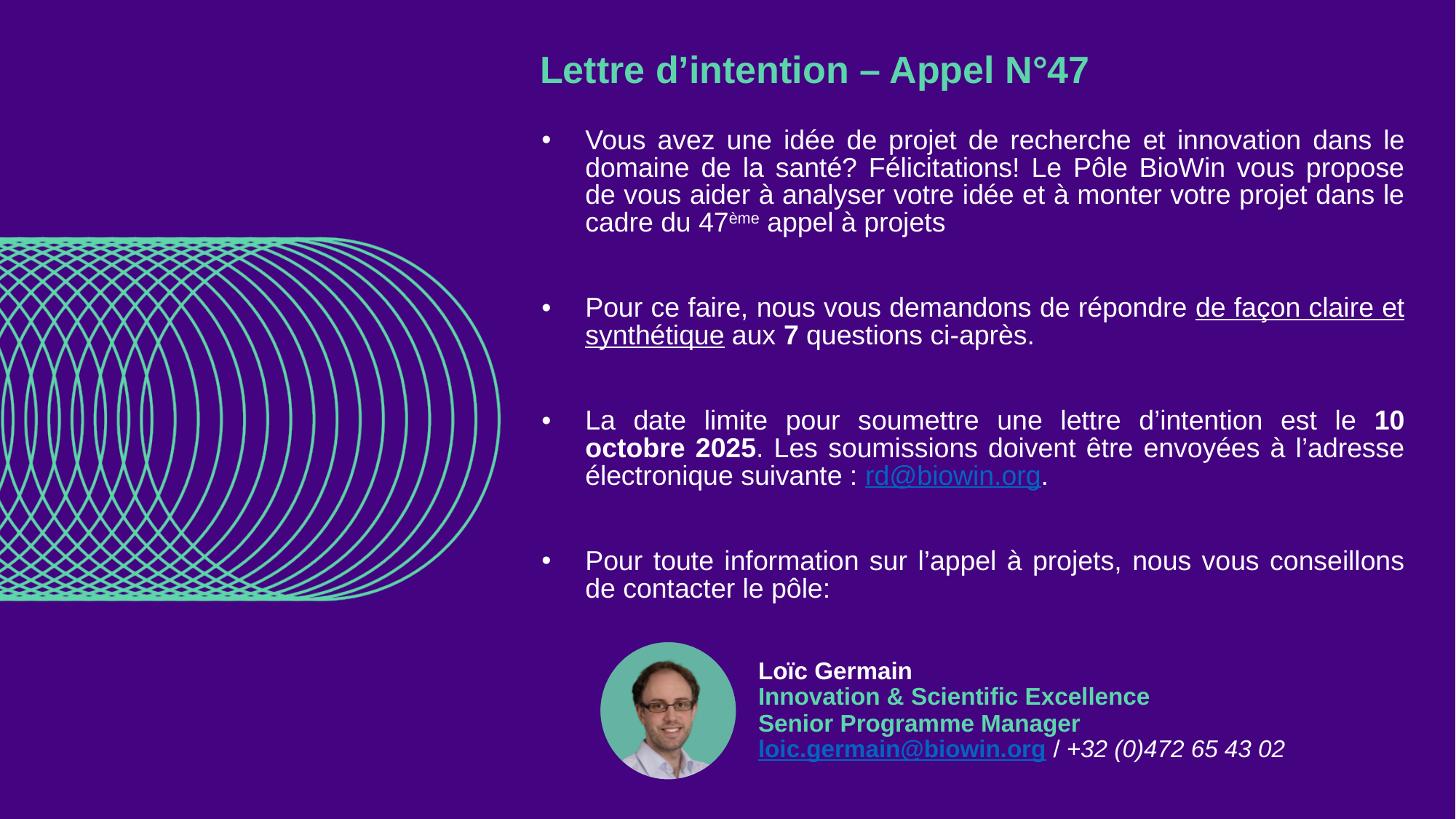

# Lettre d’intention – Appel N°47
Vous avez une idée de projet de recherche et innovation dans le domaine de la santé? Félicitations! Le Pôle BioWin vous propose de vous aider à analyser votre idée et à monter votre projet dans le cadre du 47ème appel à projets

Pour ce faire, nous vous demandons de répondre de façon claire et synthétique aux 7 questions ci-après.

La date limite pour soumettre une lettre d’intention est le 10 octobre 2025. Les soumissions doivent être envoyées à l’adresse électronique suivante : rd@biowin.org.

Pour toute information sur l’appel à projets, nous vous conseillons de contacter le pôle:

Loïc Germain
Innovation & Scientific Excellence
Senior Programme Manager
loic.germain@biowin.org / +32 (0)472 65 43 02